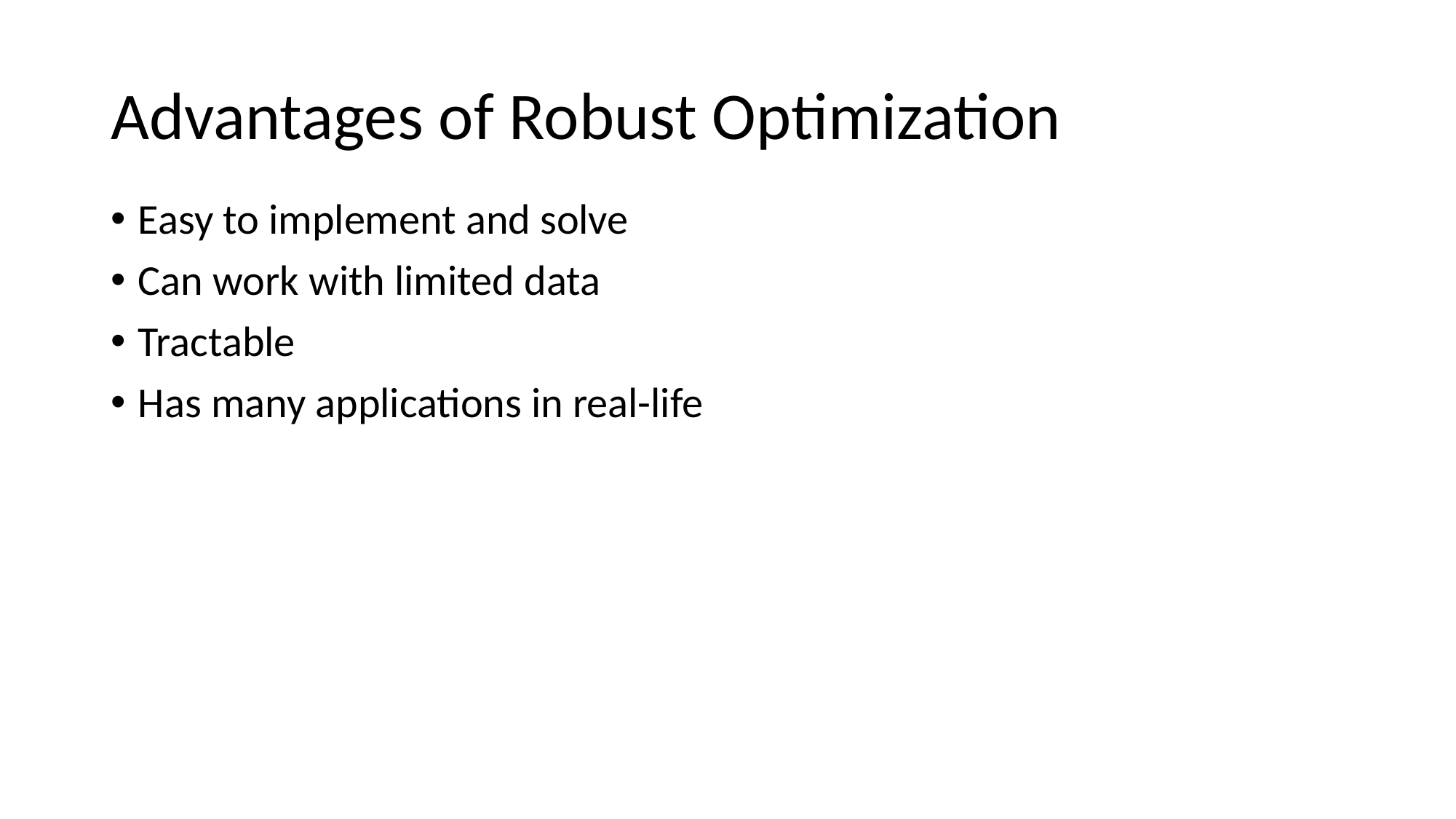

# Advantages of Robust Optimization
Easy to implement and solve
Can work with limited data
Tractable
Has many applications in real-life